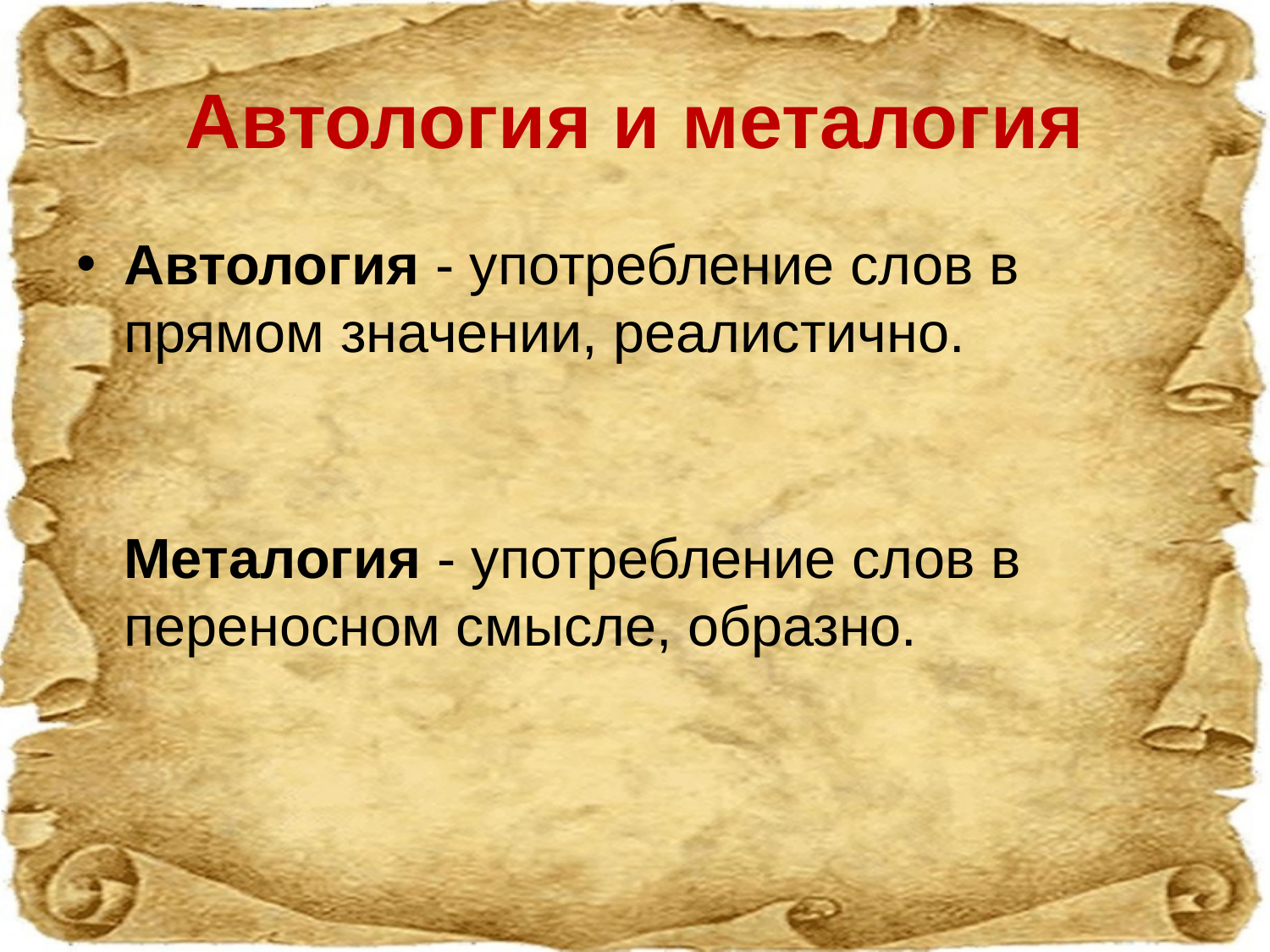

# Автология и металогия
Автология - употребление слов в прямом значении, реалистично.

Металогия - употребление слов в переносном смысле, образно.